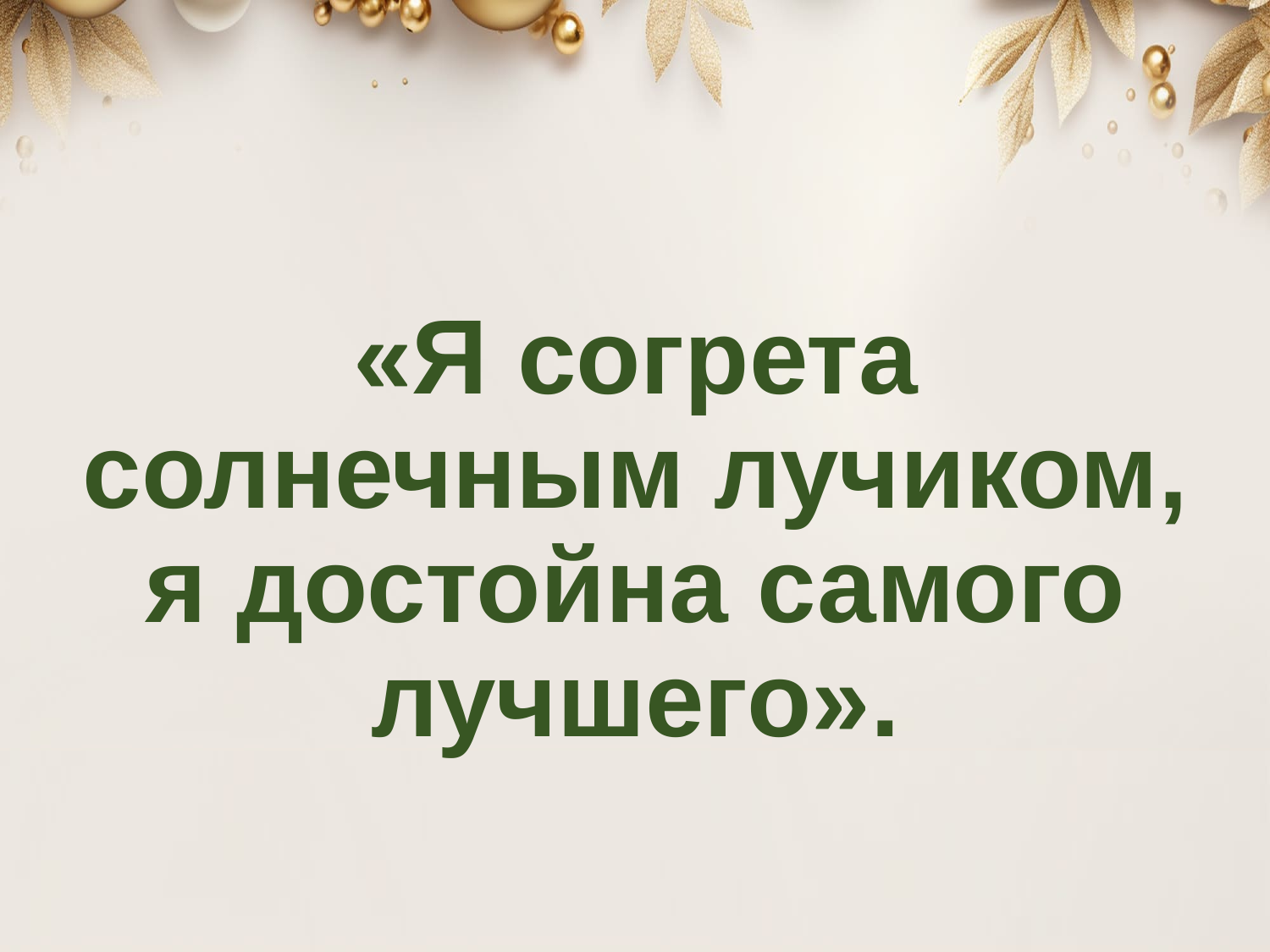

# «Я согрета солнечным лучиком, я достойна самого лучшего».